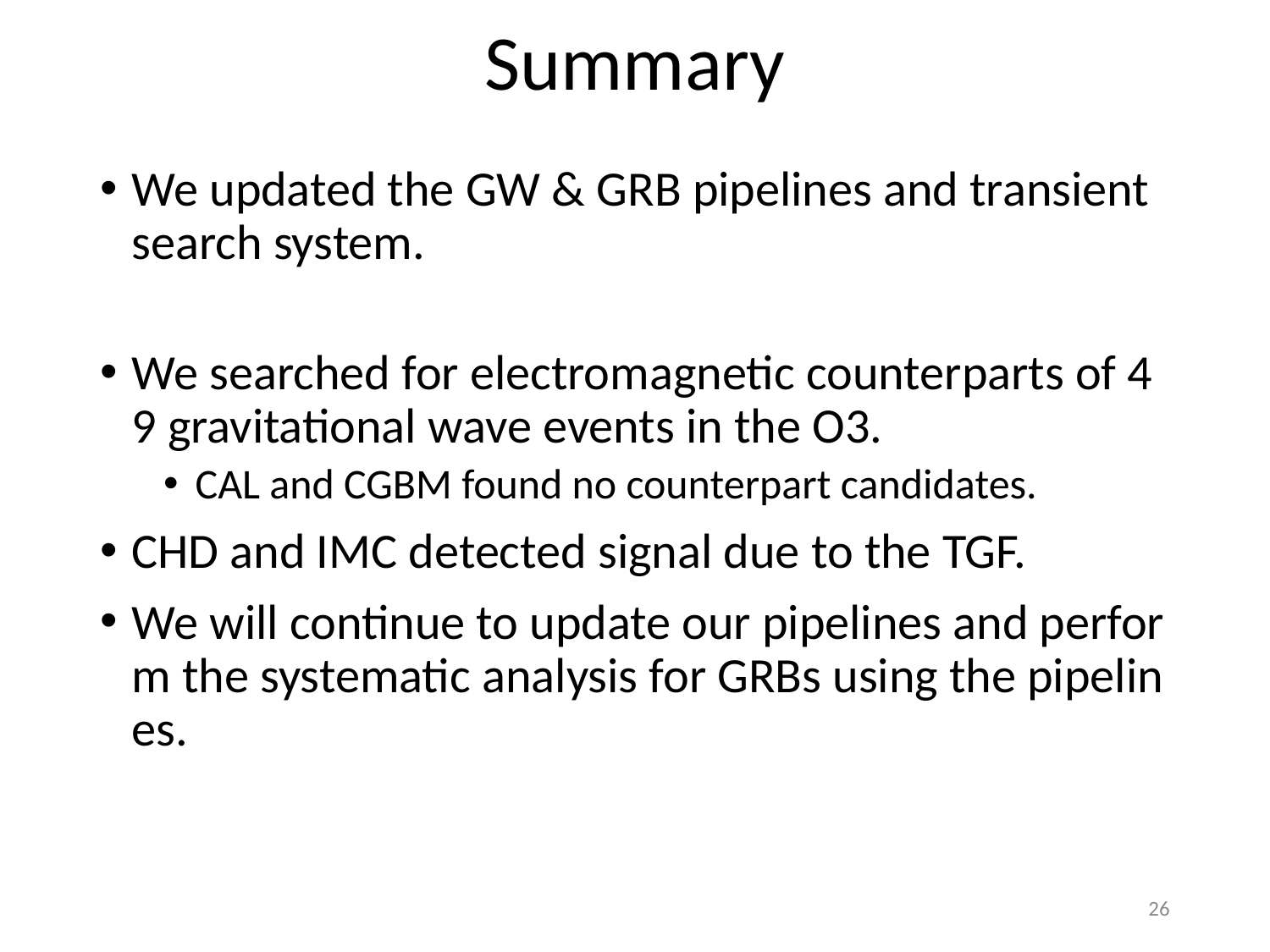

# Summary
We updated the GW & GRB pipelines and transient search system.
We searched for electromagnetic counterparts of 49 gravitational wave events in the O3.
CAL and CGBM found no counterpart candidates.
CHD and IMC detected signal due to the TGF.
We will continue to update our pipelines and perform the systematic analysis for GRBs using the pipelines.

26